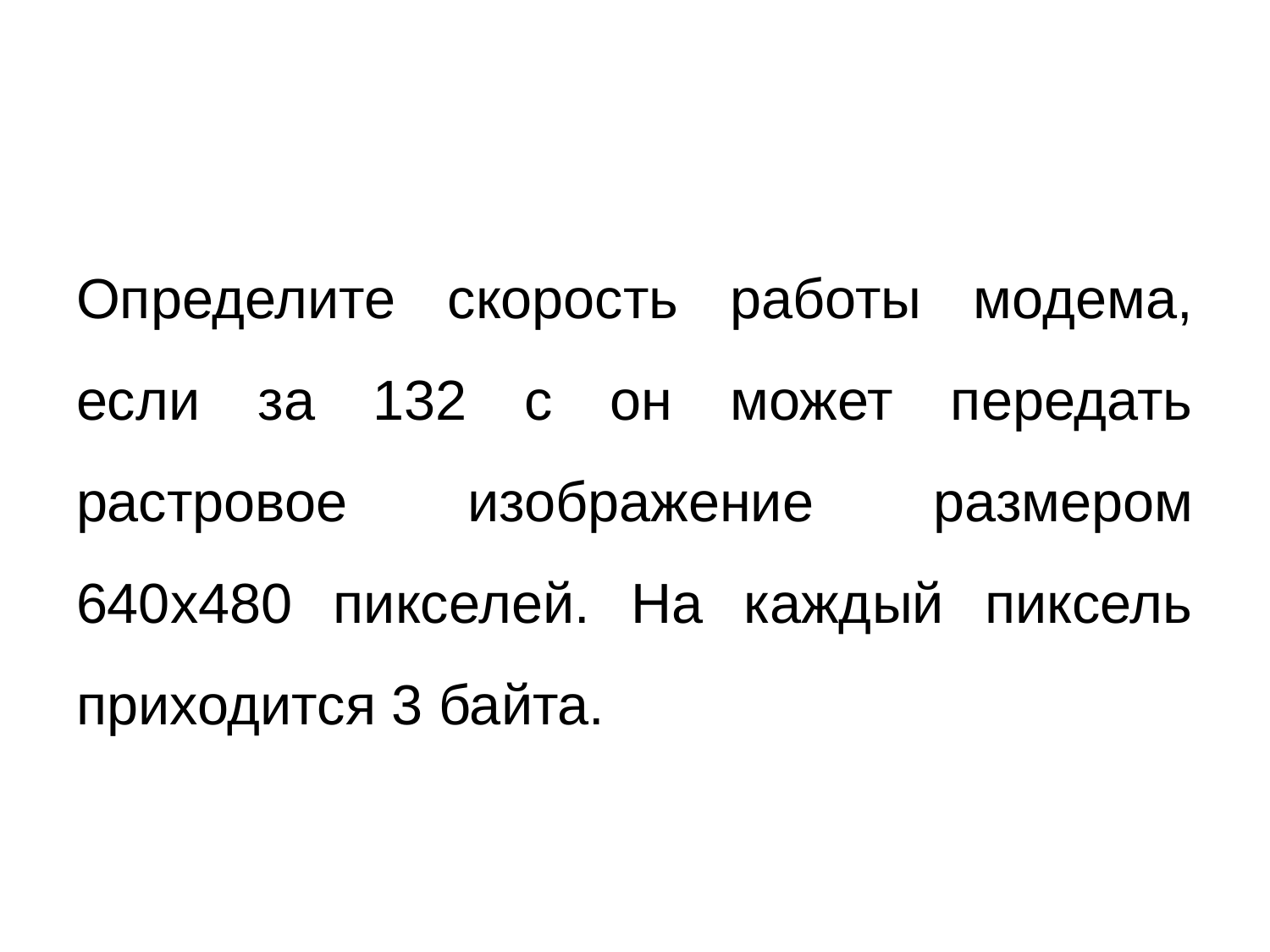

#
Определите скорость работы модема, если за 132 с он может передать растровое изображение размером 640х480 пикселей. На каждый пиксель приходится 3 байта.